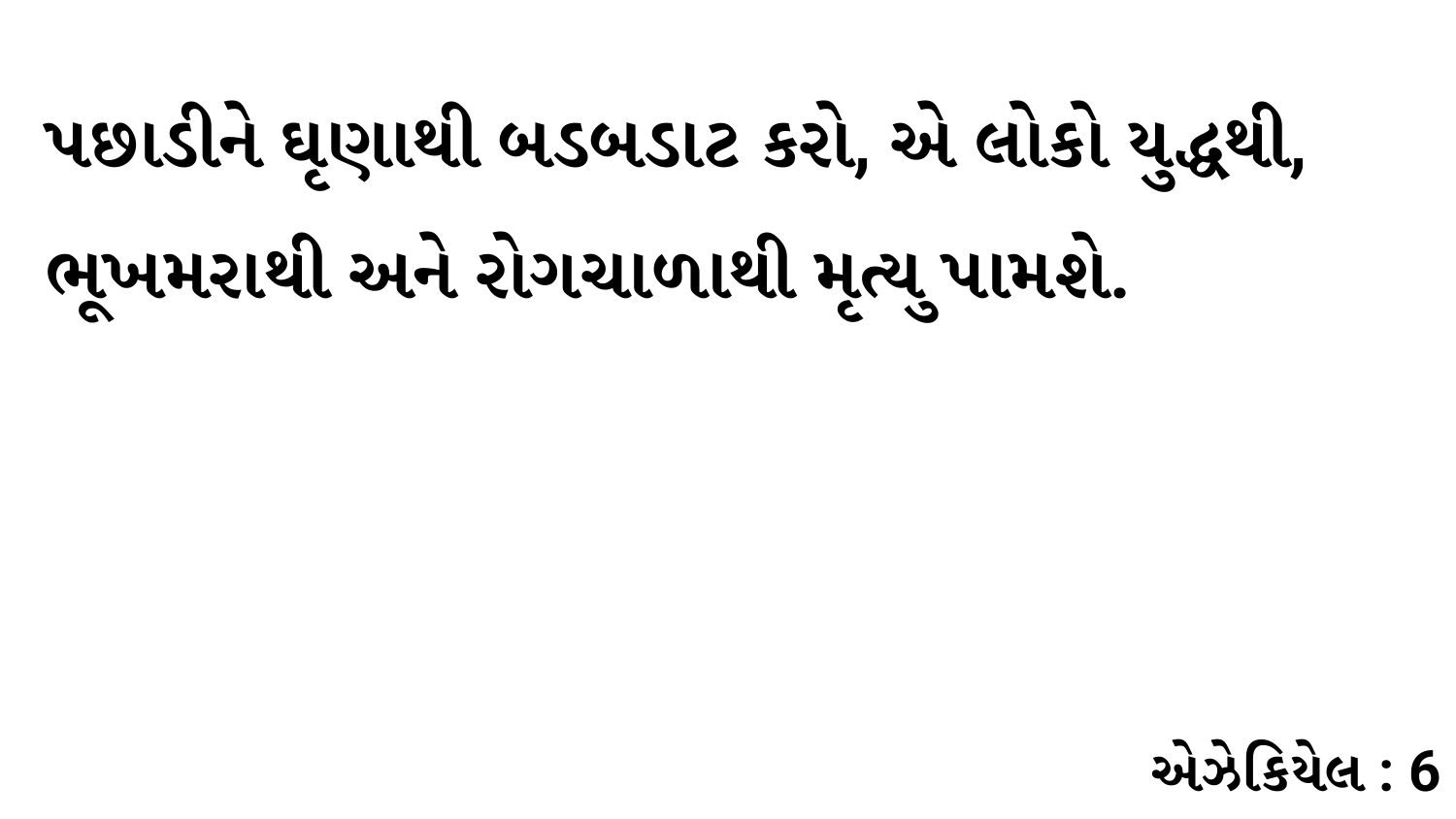

પછાડીને ઘૃણાથી બડબડાટ કરો, એ લોકો યુદ્ધથી, ભૂખમરાથી અને રોગચાળાથી મૃત્યુ પામશે.
એઝેકિયેલ : 6